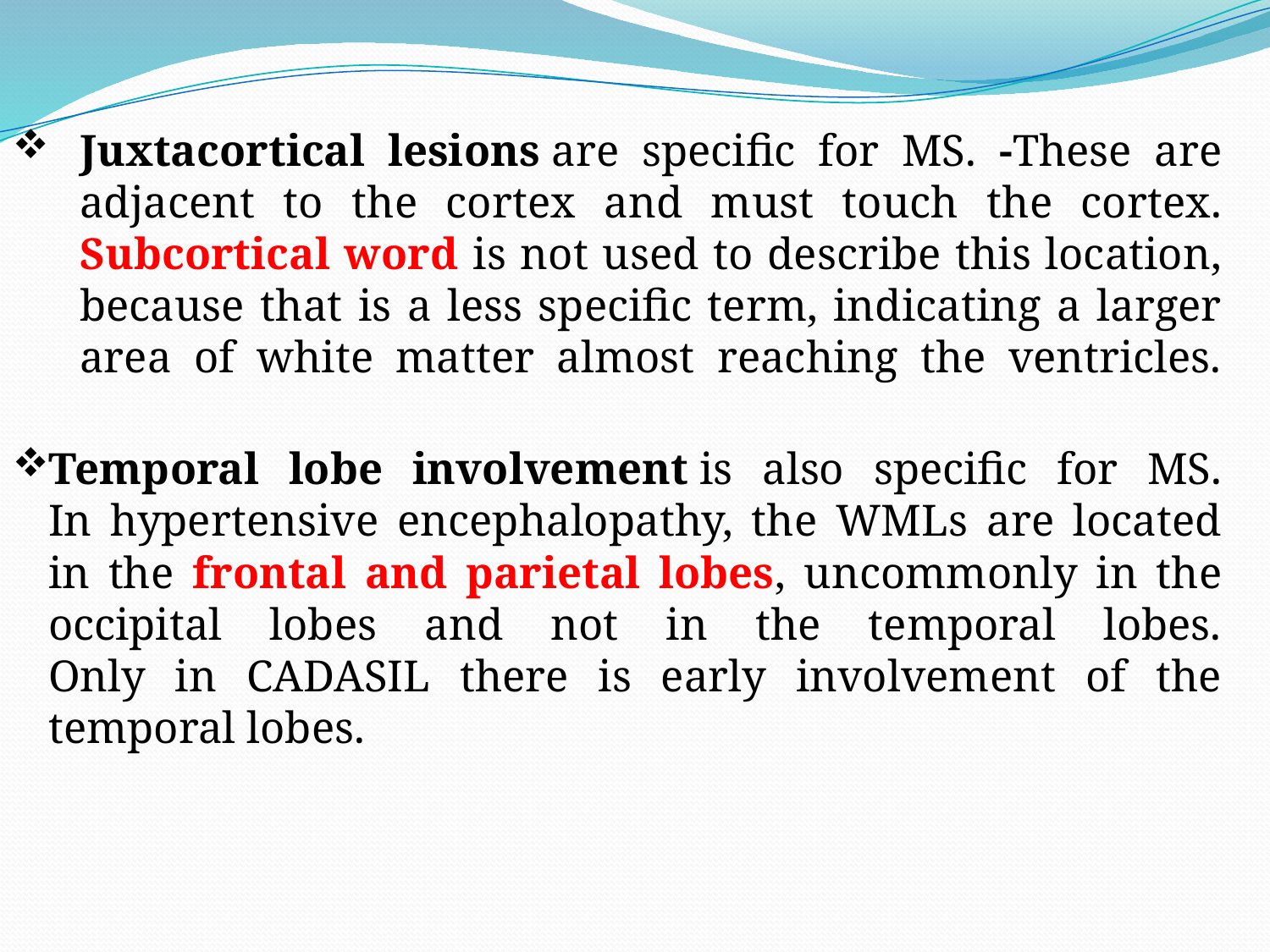

Juxtacortical lesions are specific for MS. -These are adjacent to the cortex and must touch the cortex.
Subcortical word is not used to describe this location, because that is a less specific term, indicating a larger area of white matter almost reaching the ventricles.
Temporal lobe involvement is also specific for MS.
In hypertensive encephalopathy, the WMLs are located in the frontal and parietal lobes, uncommonly in the occipital lobes and not in the temporal lobes.
Only in CADASIL there is early involvement of the temporal lobes.